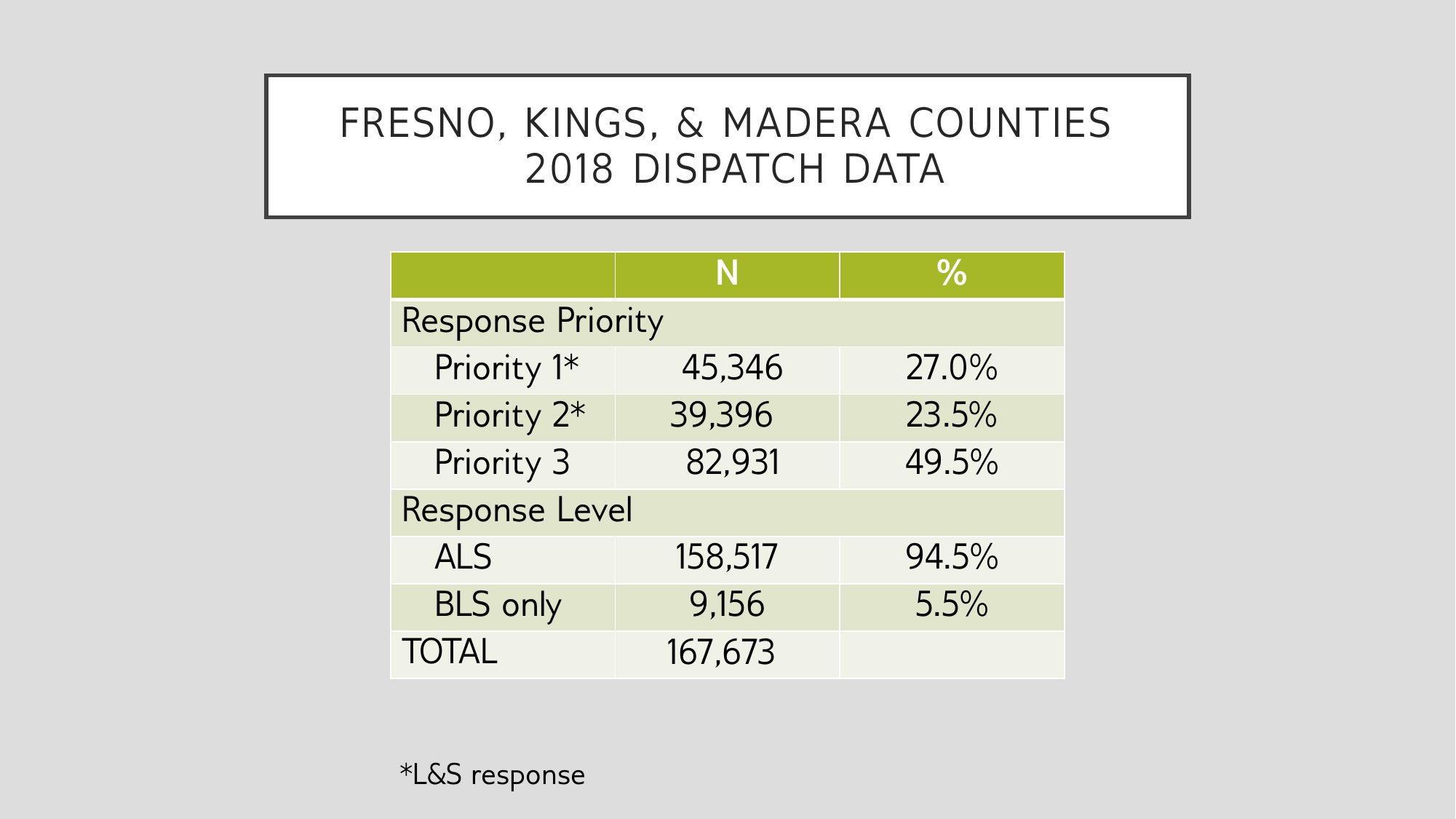

# FRESNO, Kings, & Madera Counties 2018 DISpatch Data
|  | N | % |
| --- | --- | --- |
| Response Priority |  |  |
| Priority 1\* | 45,346 | 27.0% |
| Priority 2\* | 39,396 | 23.5% |
| Priority 3 | 82,931 | 49.5% |
| Response Level |  |  |
| ALS | 158,517 | 94.5% |
| BLS only | 9,156 | 5.5% |
| TOTAL | 167,673 |  |
*L&S response